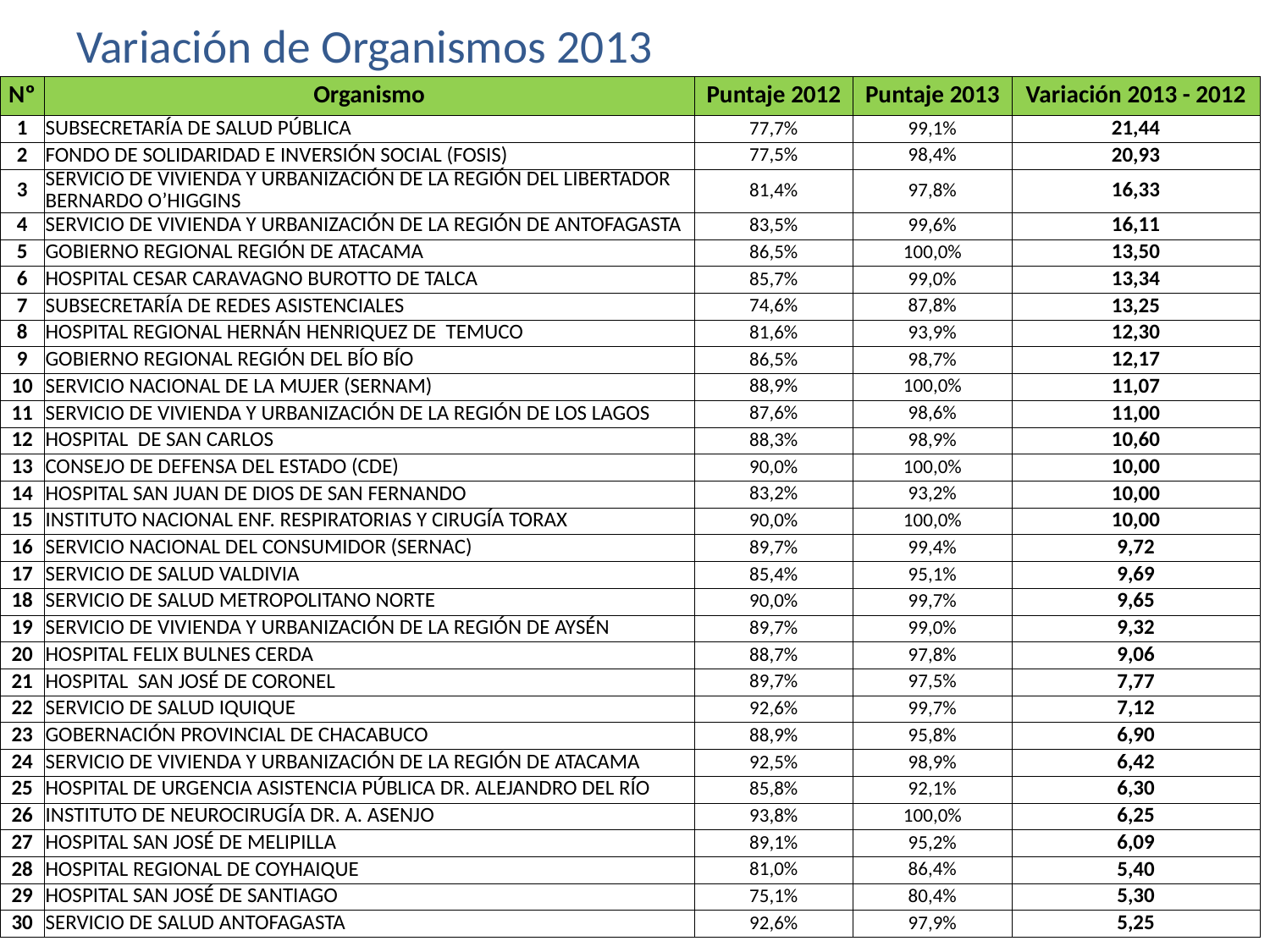

# Variación de Organismos 2013
| Nº | Organismo | Puntaje 2012 | Puntaje 2013 | Variación 2013 - 2012 |
| --- | --- | --- | --- | --- |
| 1 | SUBSECRETARÍA DE SALUD PÚBLICA | 77,7% | 99,1% | 21,44 |
| 2 | FONDO DE SOLIDARIDAD E INVERSIÓN SOCIAL (FOSIS) | 77,5% | 98,4% | 20,93 |
| 3 | SERVICIO DE VIVIENDA Y URBANIZACIÓN DE LA REGIÓN DEL LIBERTADOR BERNARDO O’HIGGINS | 81,4% | 97,8% | 16,33 |
| 4 | SERVICIO DE VIVIENDA Y URBANIZACIÓN DE LA REGIÓN DE ANTOFAGASTA | 83,5% | 99,6% | 16,11 |
| 5 | GOBIERNO REGIONAL REGIÓN DE ATACAMA | 86,5% | 100,0% | 13,50 |
| 6 | HOSPITAL CESAR CARAVAGNO BUROTTO DE TALCA | 85,7% | 99,0% | 13,34 |
| 7 | SUBSECRETARÍA DE REDES ASISTENCIALES | 74,6% | 87,8% | 13,25 |
| 8 | HOSPITAL REGIONAL HERNÁN HENRIQUEZ DE TEMUCO | 81,6% | 93,9% | 12,30 |
| 9 | GOBIERNO REGIONAL REGIÓN DEL BÍO BÍO | 86,5% | 98,7% | 12,17 |
| 10 | SERVICIO NACIONAL DE LA MUJER (SERNAM) | 88,9% | 100,0% | 11,07 |
| 11 | SERVICIO DE VIVIENDA Y URBANIZACIÓN DE LA REGIÓN DE LOS LAGOS | 87,6% | 98,6% | 11,00 |
| 12 | HOSPITAL DE SAN CARLOS | 88,3% | 98,9% | 10,60 |
| 13 | CONSEJO DE DEFENSA DEL ESTADO (CDE) | 90,0% | 100,0% | 10,00 |
| 14 | HOSPITAL SAN JUAN DE DIOS DE SAN FERNANDO | 83,2% | 93,2% | 10,00 |
| 15 | INSTITUTO NACIONAL ENF. RESPIRATORIAS Y CIRUGÍA TORAX | 90,0% | 100,0% | 10,00 |
| 16 | SERVICIO NACIONAL DEL CONSUMIDOR (SERNAC) | 89,7% | 99,4% | 9,72 |
| 17 | SERVICIO DE SALUD VALDIVIA | 85,4% | 95,1% | 9,69 |
| 18 | SERVICIO DE SALUD METROPOLITANO NORTE | 90,0% | 99,7% | 9,65 |
| 19 | SERVICIO DE VIVIENDA Y URBANIZACIÓN DE LA REGIÓN DE AYSÉN | 89,7% | 99,0% | 9,32 |
| 20 | HOSPITAL FELIX BULNES CERDA | 88,7% | 97,8% | 9,06 |
| 21 | HOSPITAL SAN JOSÉ DE CORONEL | 89,7% | 97,5% | 7,77 |
| 22 | SERVICIO DE SALUD IQUIQUE | 92,6% | 99,7% | 7,12 |
| 23 | GOBERNACIÓN PROVINCIAL DE CHACABUCO | 88,9% | 95,8% | 6,90 |
| 24 | SERVICIO DE VIVIENDA Y URBANIZACIÓN DE LA REGIÓN DE ATACAMA | 92,5% | 98,9% | 6,42 |
| 25 | HOSPITAL DE URGENCIA ASISTENCIA PÚBLICA DR. ALEJANDRO DEL RÍO | 85,8% | 92,1% | 6,30 |
| 26 | INSTITUTO DE NEUROCIRUGÍA DR. A. ASENJO | 93,8% | 100,0% | 6,25 |
| 27 | HOSPITAL SAN JOSÉ DE MELIPILLA | 89,1% | 95,2% | 6,09 |
| 28 | HOSPITAL REGIONAL DE COYHAIQUE | 81,0% | 86,4% | 5,40 |
| 29 | HOSPITAL SAN JOSÉ DE SANTIAGO | 75,1% | 80,4% | 5,30 |
| 30 | SERVICIO DE SALUD ANTOFAGASTA | 92,6% | 97,9% | 5,25 |